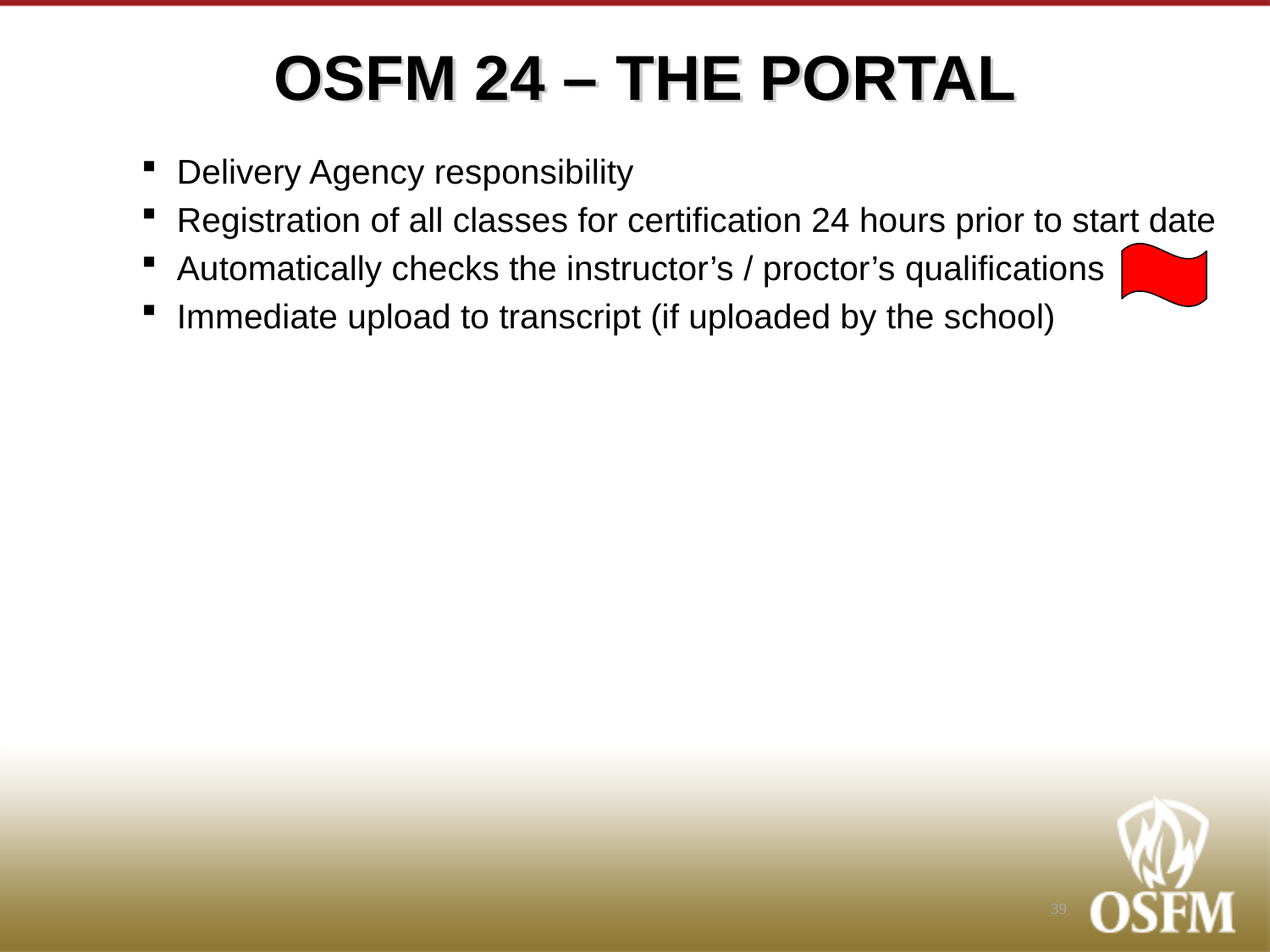

# OSFM 24 – THE PORTAL
Delivery Agency responsibility
Registration of all classes for certification 24 hours prior to start date
Automatically checks the instructor’s / proctor’s qualifications
Immediate upload to transcript (if uploaded by the school)

39